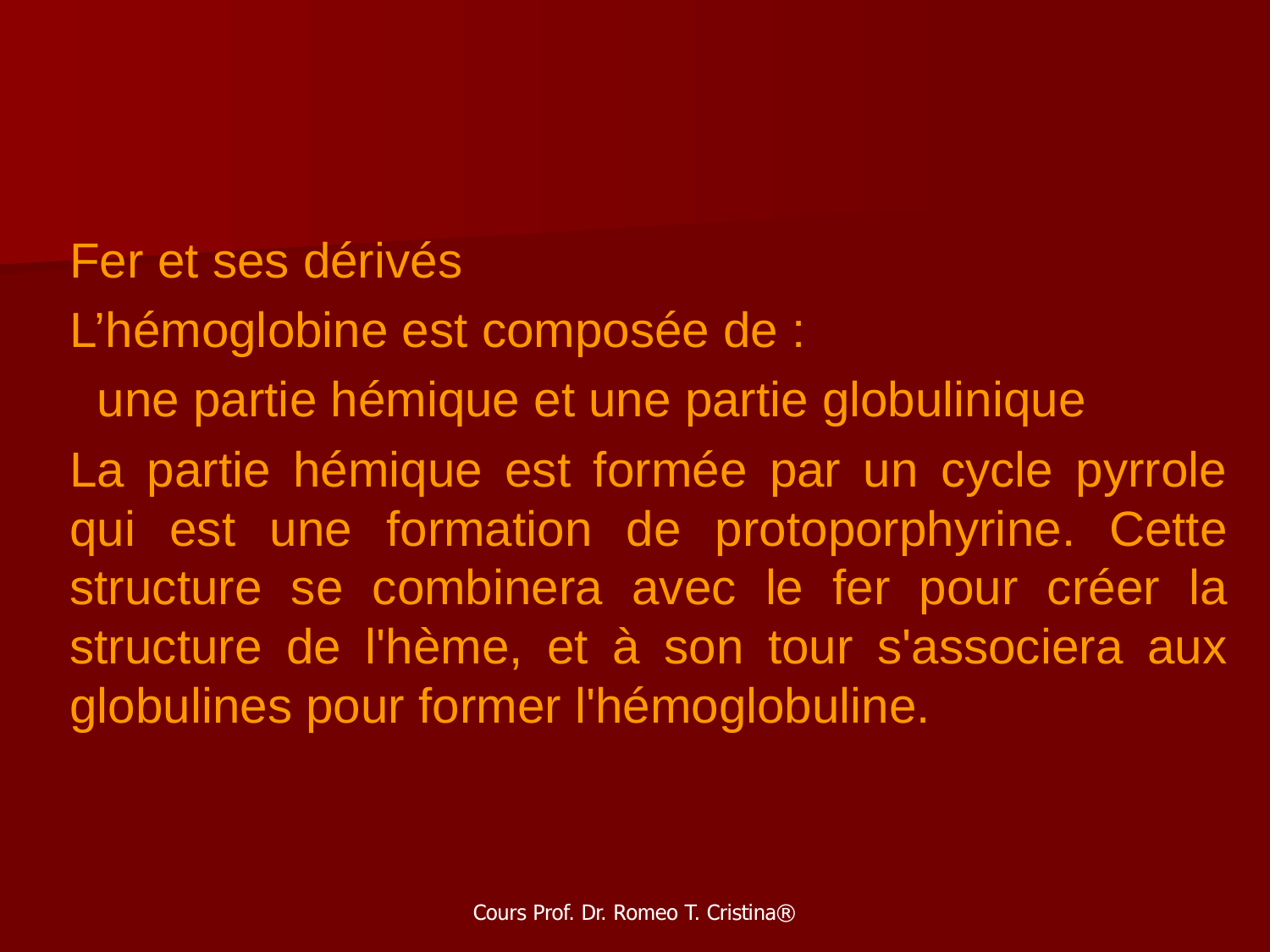

Fer et ses dérivés
L’hémoglobine est composée de :
  une partie hémique et une partie globulinique
La partie hémique est formée par un cycle pyrrole qui est une formation de protoporphyrine. Cette structure se combinera avec le fer pour créer la structure de l'hème, et à son tour s'associera aux globulines pour former l'hémoglobuline.
Cours Prof. Dr. Romeo T. Cristina®